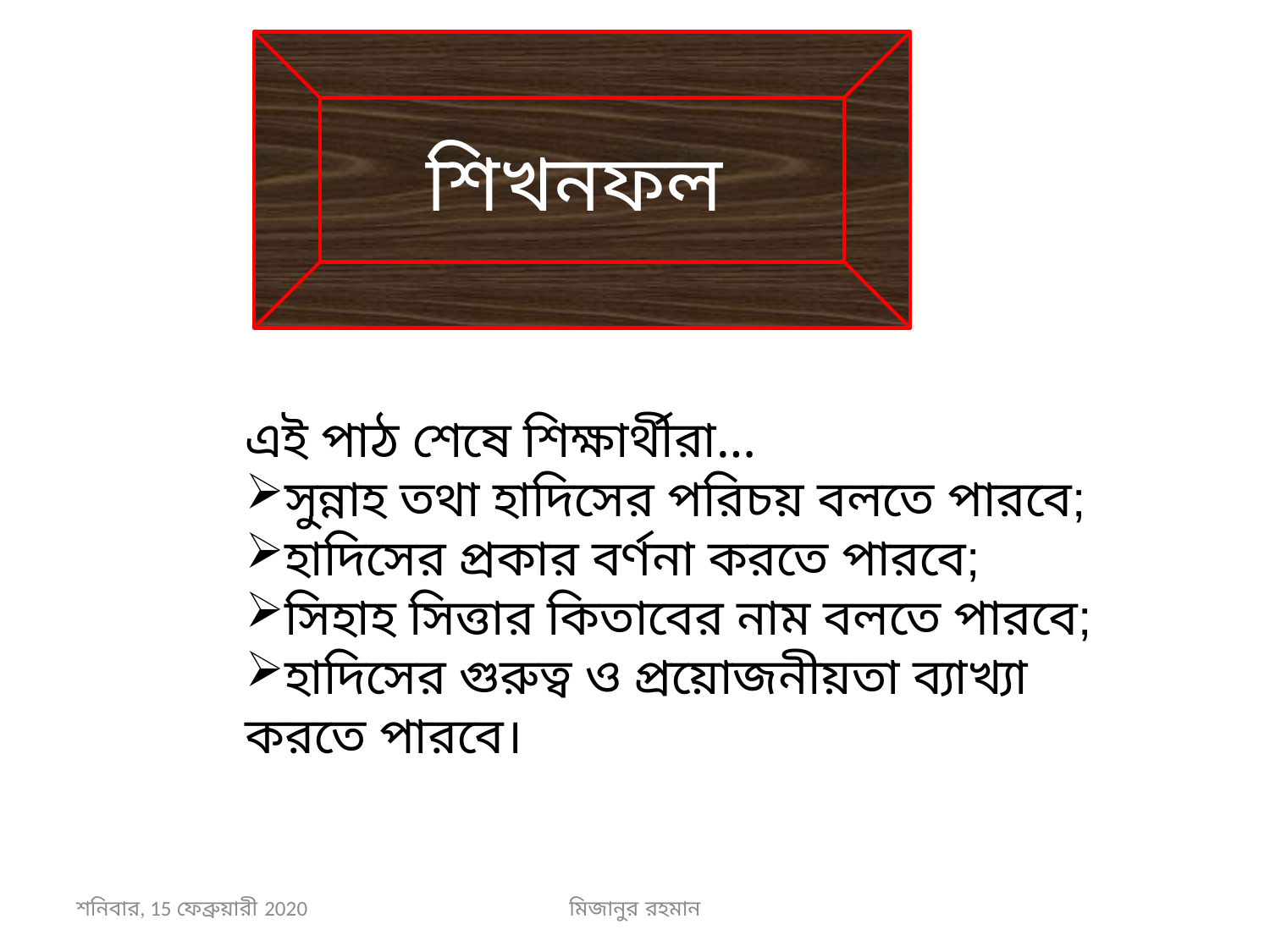

শিখনফল
এই পাঠ শেষে শিক্ষার্থীরা…
সুন্নাহ তথা হাদিসের পরিচয় বলতে পারবে;
হাদিসের প্রকার বর্ণনা করতে পারবে;
সিহাহ সিত্তার কিতাবের নাম বলতে পারবে;
হাদিসের গুরুত্ব ও প্রয়োজনীয়তা ব্যাখ্যা করতে পারবে।
শনিবার, 15 ফেব্রুয়ারী 2020
মিজানুর রহমান